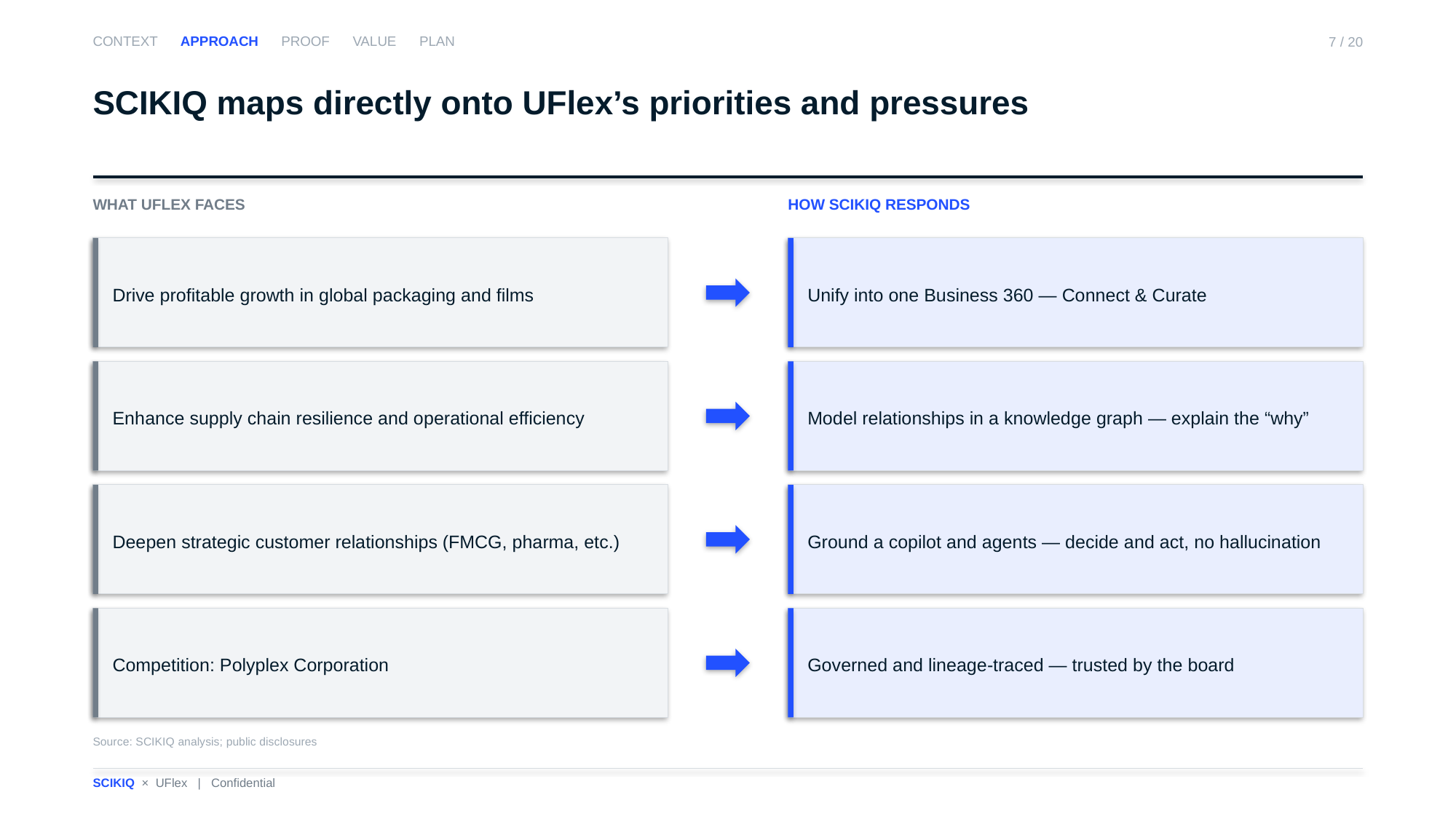

CONTEXT      APPROACH      PROOF      VALUE      PLAN
7 / 20
SCIKIQ maps directly onto UFlex’s priorities and pressures
WHAT UFLEX FACES
HOW SCIKIQ RESPONDS

Drive profitable growth in global packaging and films

Unify into one Business 360 — Connect & Curate

Enhance supply chain resilience and operational efficiency

Model relationships in a knowledge graph — explain the “why”

Deepen strategic customer relationships (FMCG, pharma, etc.)

Ground a copilot and agents — decide and act, no hallucination

Competition: Polyplex Corporation

Governed and lineage-traced — trusted by the board

Source: SCIKIQ analysis; public disclosures
SCIKIQ  ×  UFlex   |   Confidential